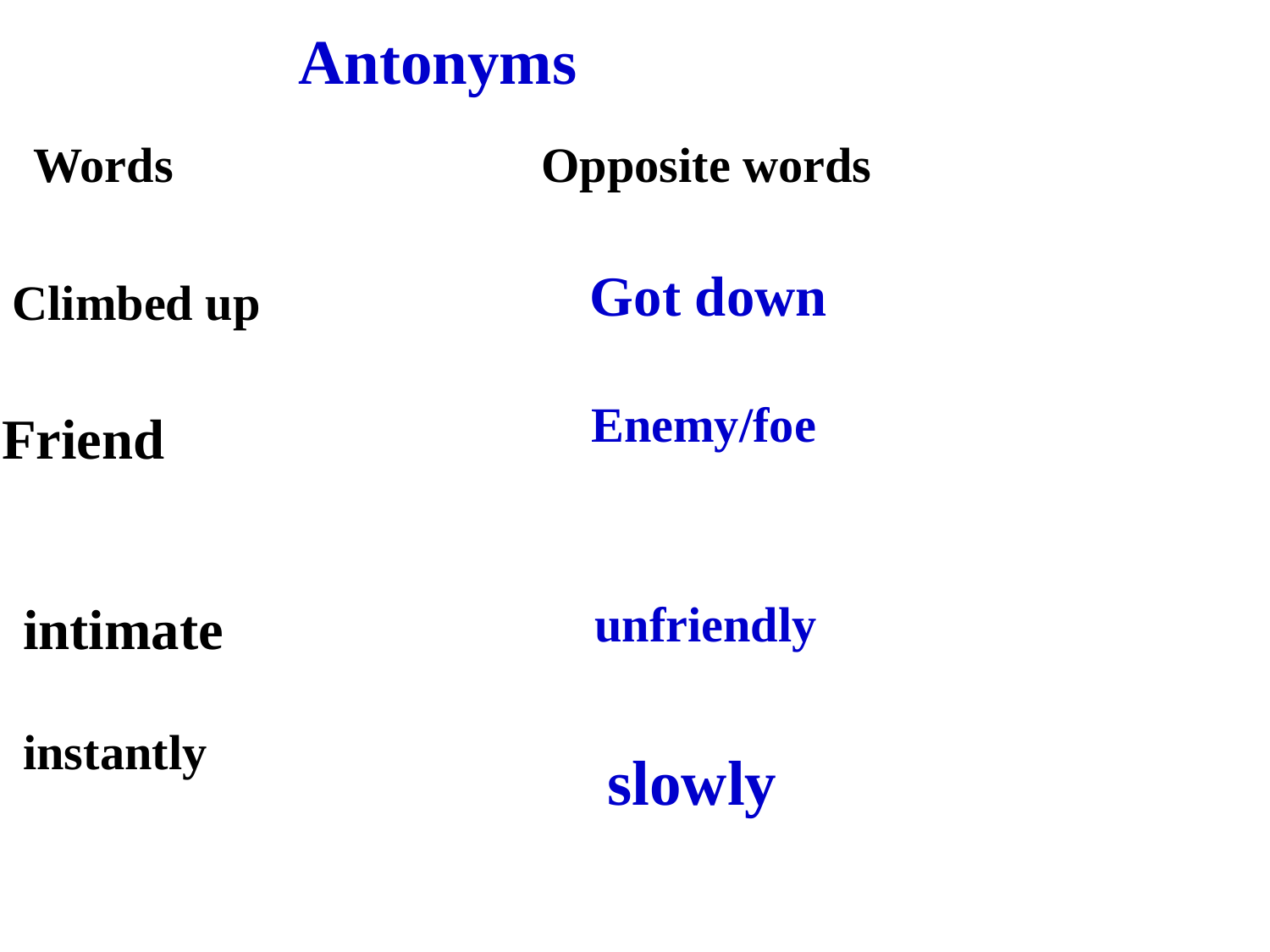

Antonyms
Words                              Opposite words
Got down
Climbed up
Enemy/foe
Friend
unfriendly
intimate
instantly
slowly